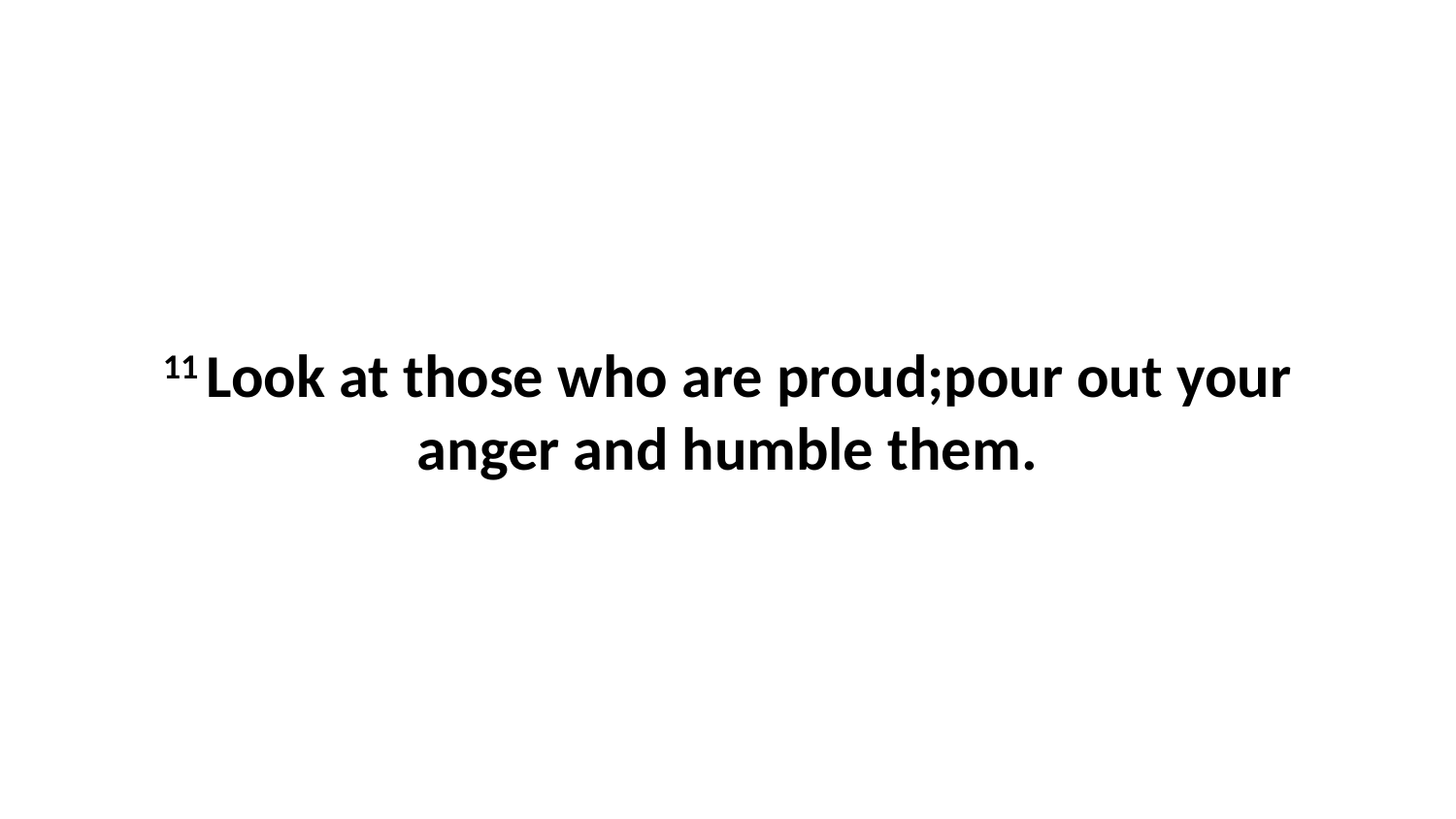

11 Look at those who are proud;pour out your anger and humble them.